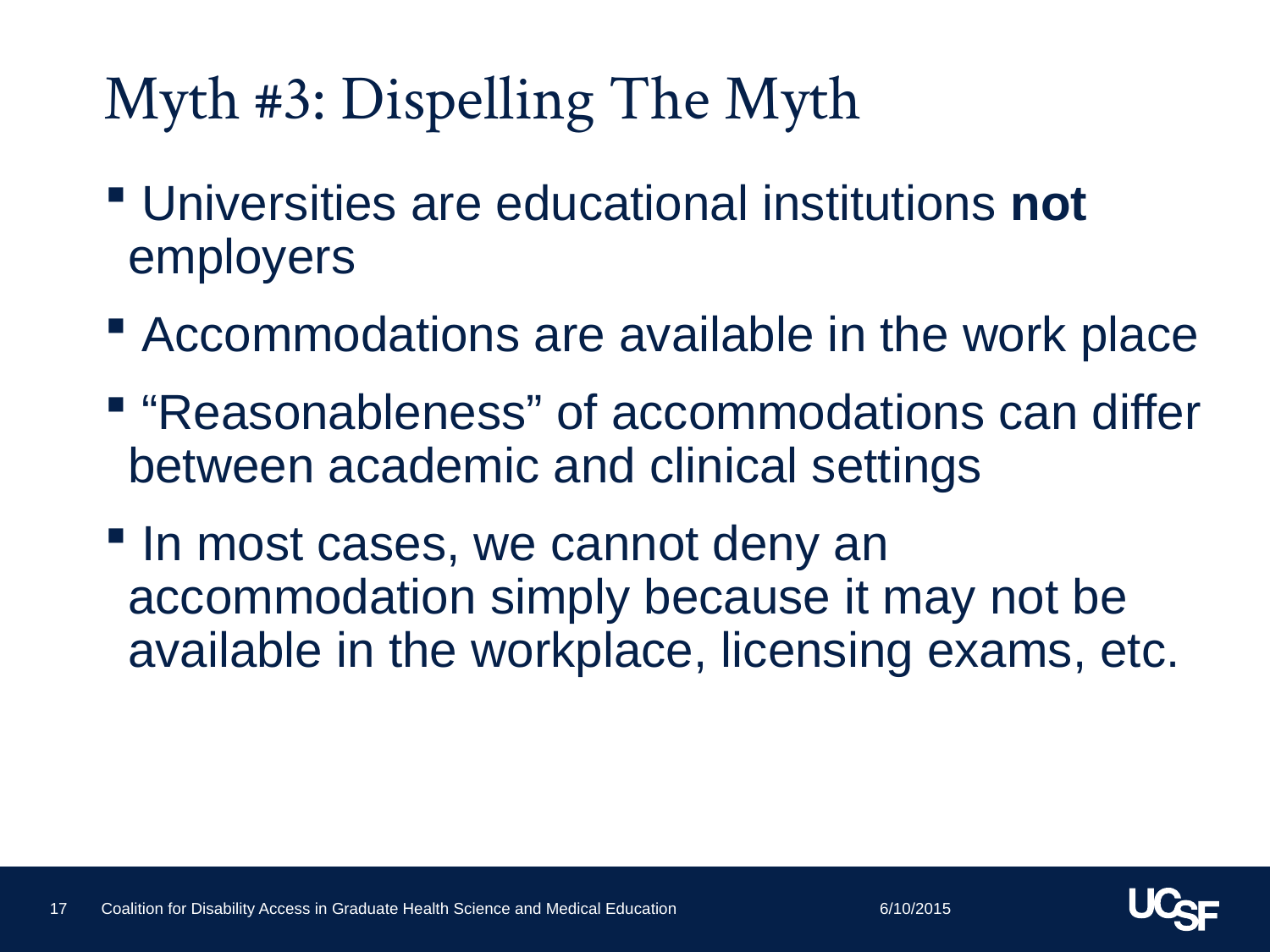

# Myth #3: Dispelling The Myth
 Universities are educational institutions not employers
 Accommodations are available in the work place
 “Reasonableness” of accommodations can differ between academic and clinical settings
 In most cases, we cannot deny an accommodation simply because it may not be available in the workplace, licensing exams, etc.
6/10/2015
17
Coalition for Disability Access in Graduate Health Science and Medical Education